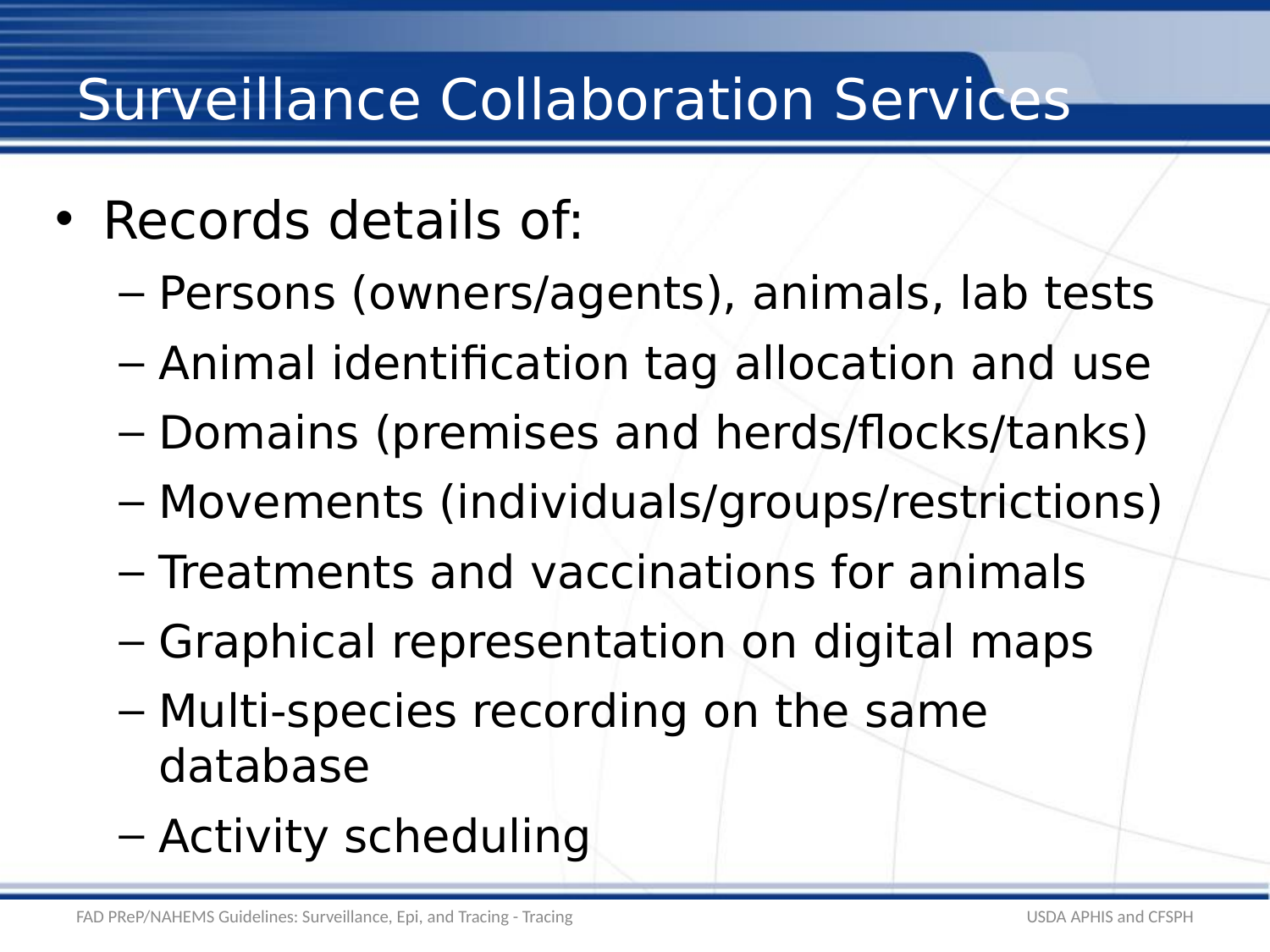

# Surveillance Collaboration Services
Records details of:
Persons (owners/agents), animals, lab tests
Animal identification tag allocation and use
Domains (premises and herds/flocks/tanks)
Movements (individuals/groups/restrictions)
Treatments and vaccinations for animals
Graphical representation on digital maps
Multi-species recording on the same database
Activity scheduling
FAD PReP/NAHEMS Guidelines: Surveillance, Epi, and Tracing - Tracing
USDA APHIS and CFSPH